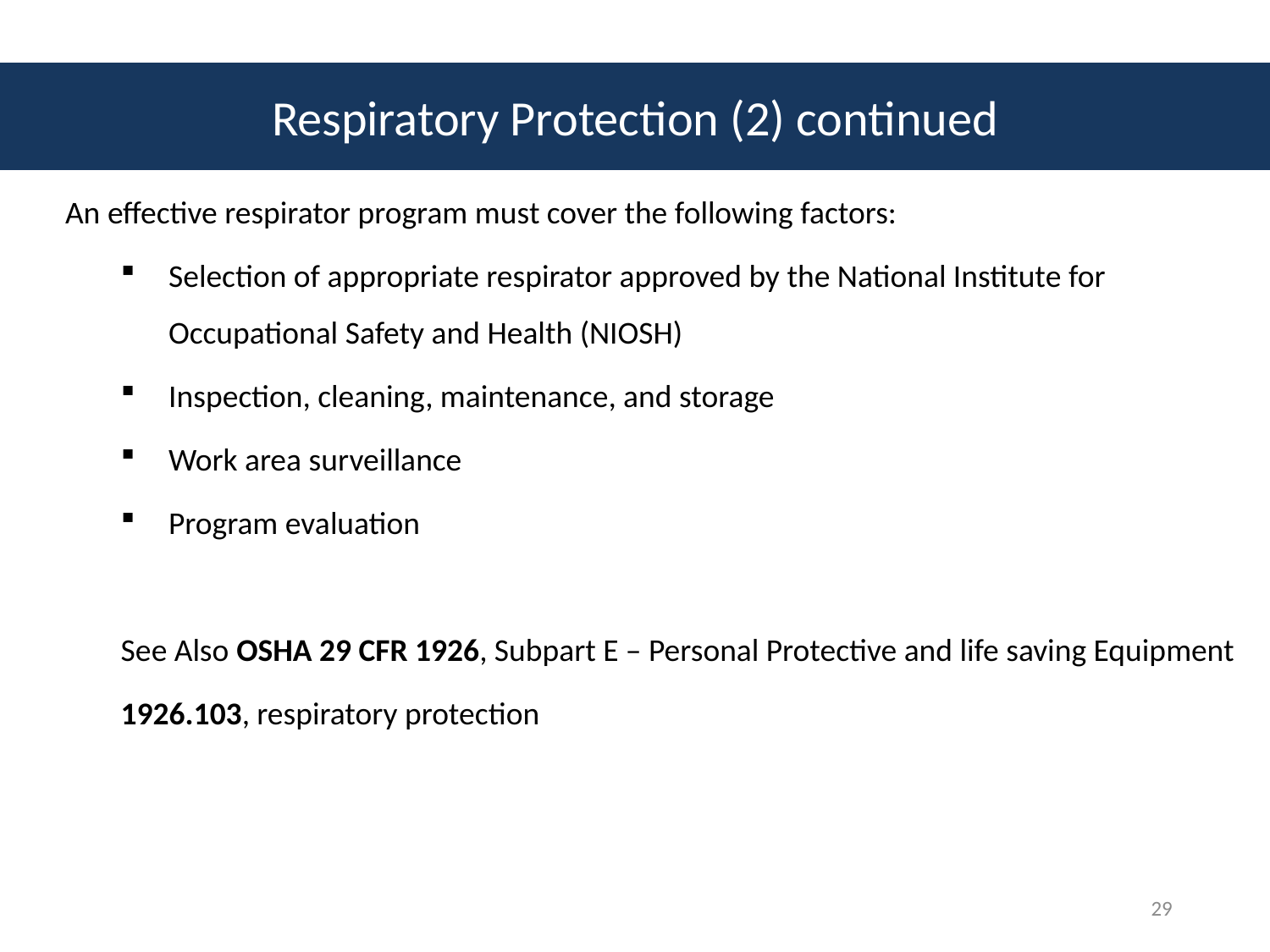

Respiratory Protection (2) continued
An effective respirator program must cover the following factors:
Selection of appropriate respirator approved by the National Institute for Occupational Safety and Health (NIOSH)
Inspection, cleaning, maintenance, and storage
Work area surveillance
Program evaluation

See Also OSHA 29 CFR 1926, Subpart E – Personal Protective and life saving Equipment
1926.103, respiratory protection

29